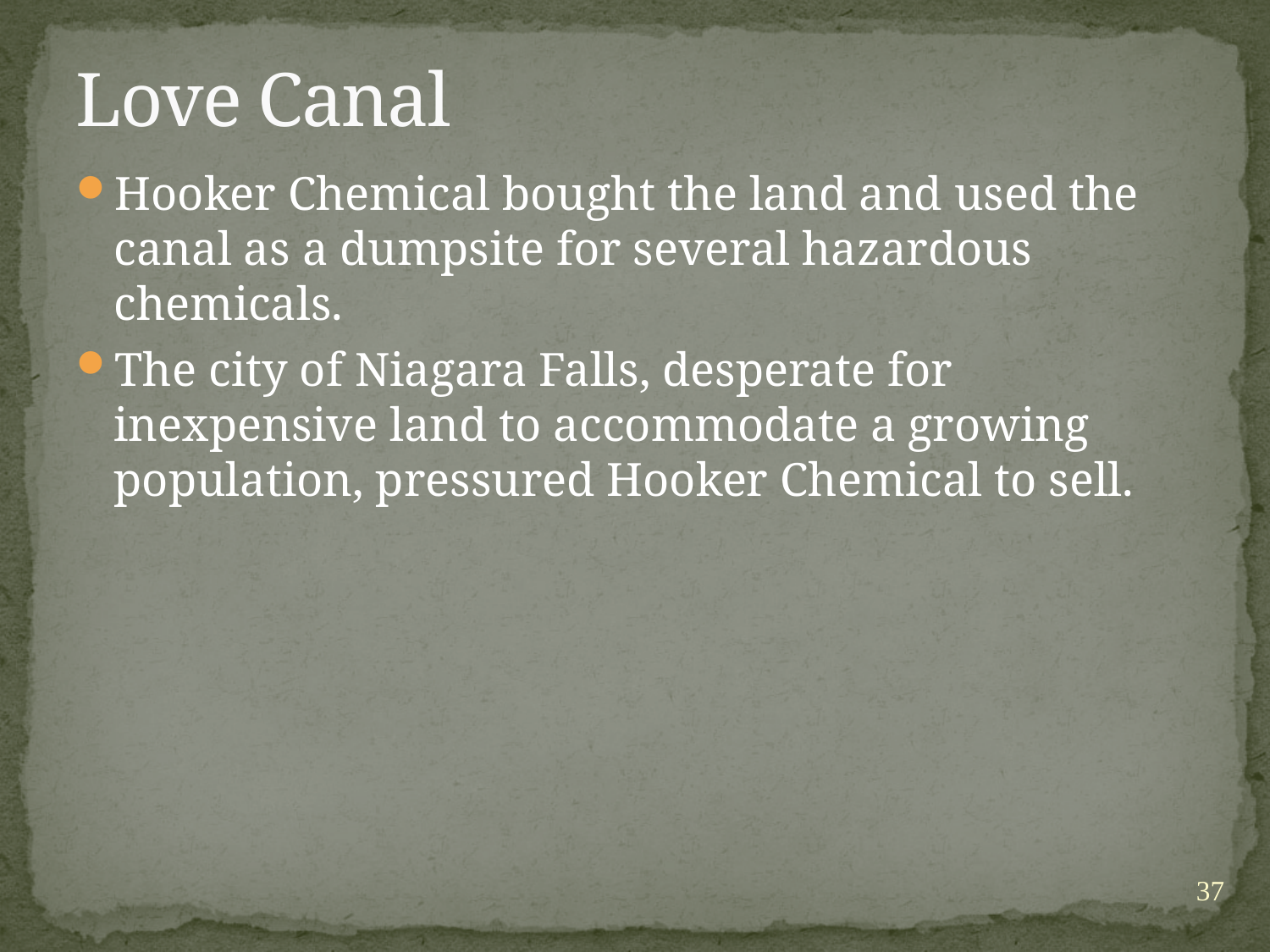

# Love Canal
Hooker Chemical bought the land and used the canal as a dumpsite for several hazardous chemicals.
The city of Niagara Falls, desperate for inexpensive land to accommodate a growing population, pressured Hooker Chemical to sell.

37